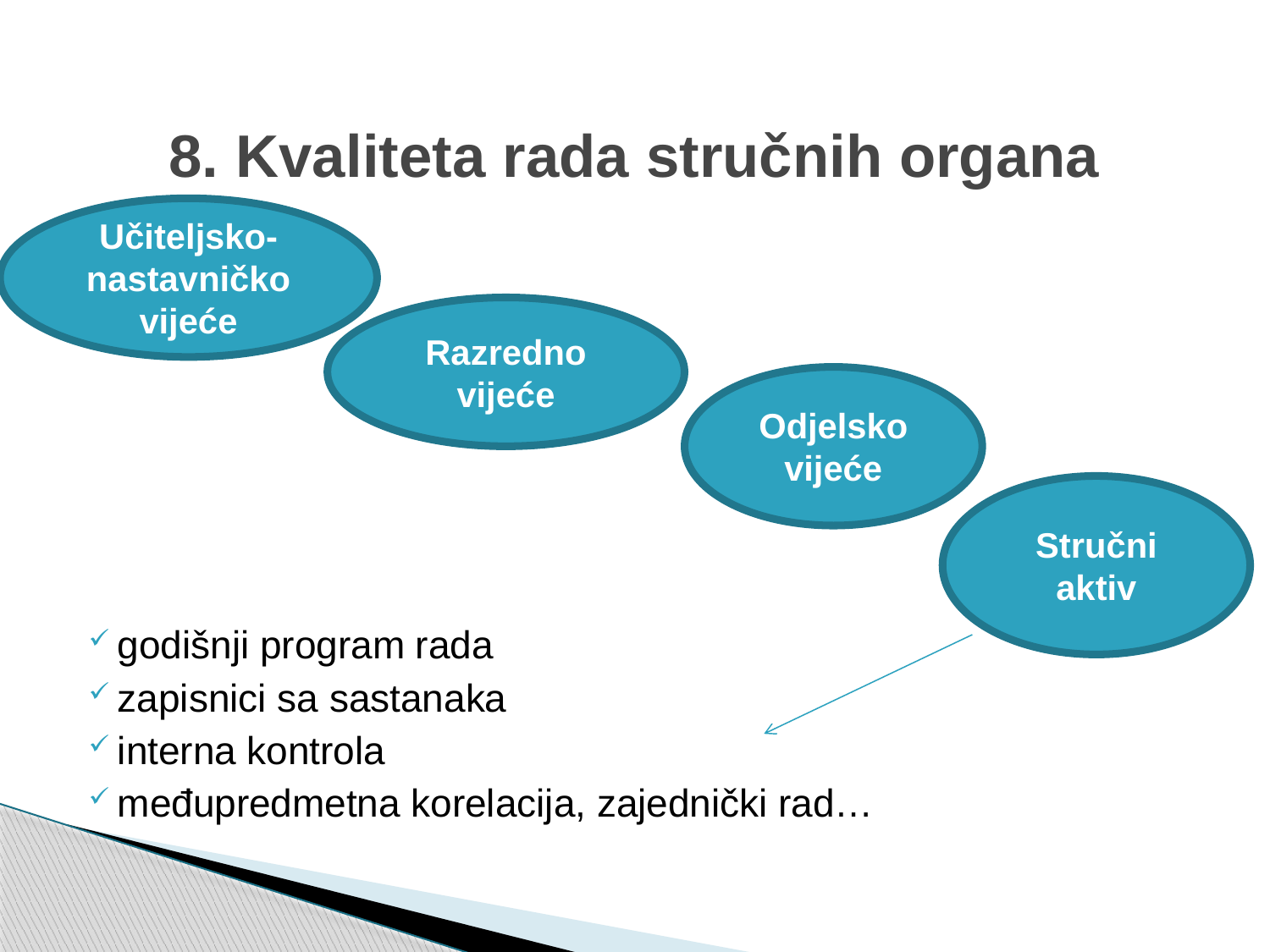

# 8. Kvaliteta rada stručnih organa
Učiteljsko-nastavničko vijeće

godišnji program rada
zapisnici sa sastanaka
interna kontrola
međupredmetna korelacija, zajednički rad…
Razredno vijeće
Odjelsko vijeće
Stručni aktiv